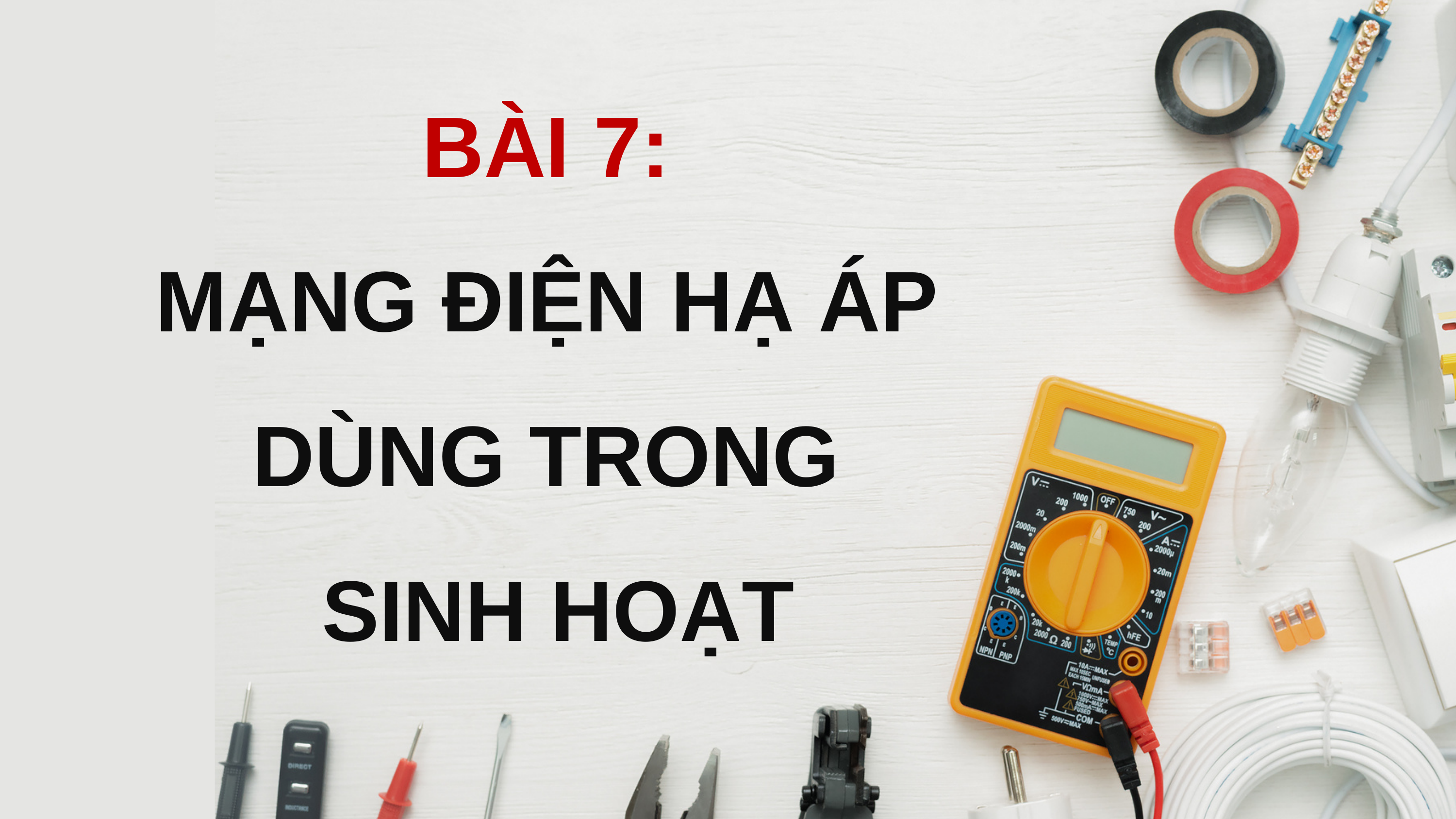

BÀI 7:
MẠNG ĐIỆN HẠ ÁP
DÙNG TRONG
SINH HOẠT